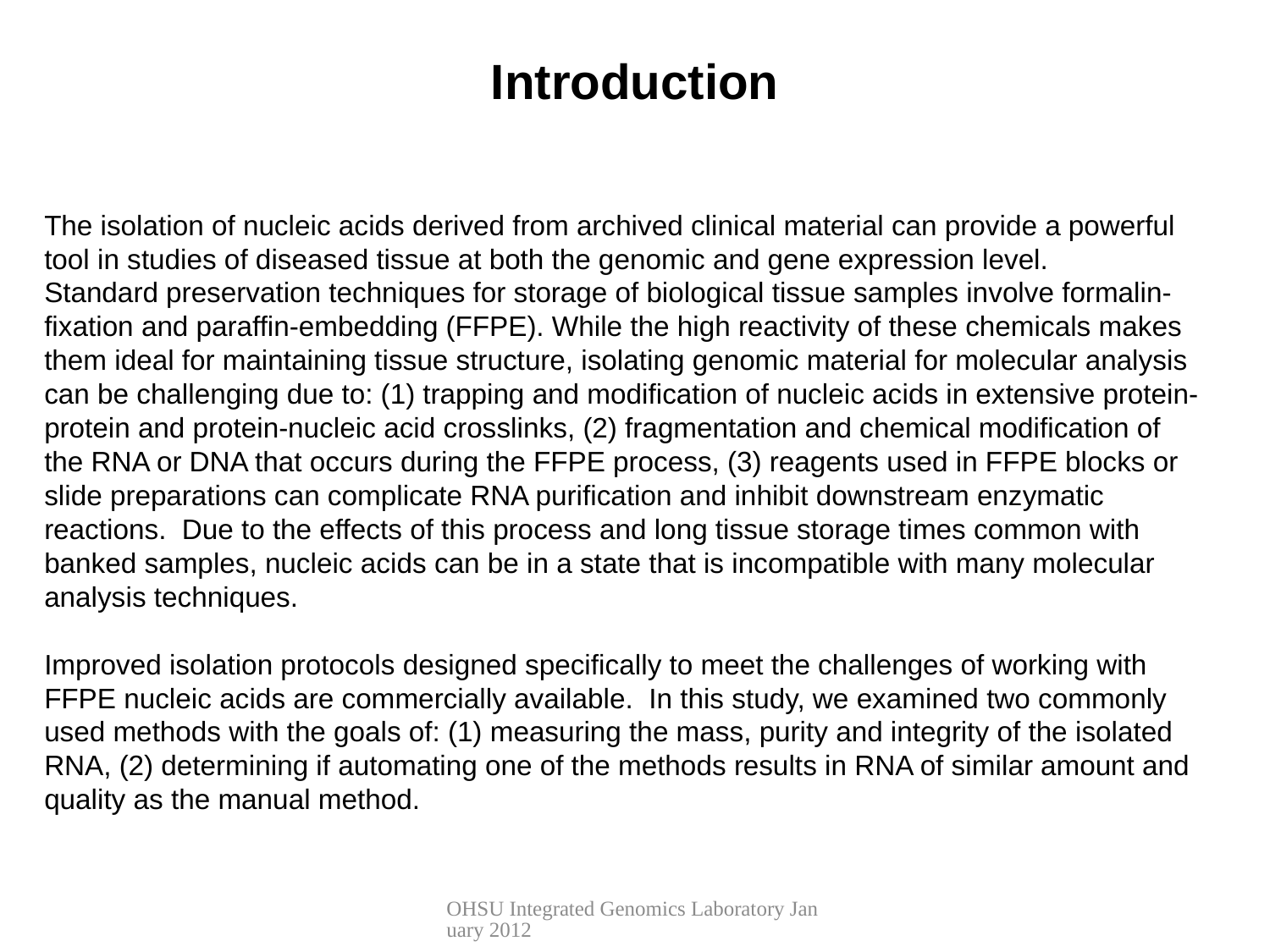

# Introduction

The isolation of nucleic acids derived from archived clinical material can provide a powerful tool in studies of diseased tissue at both the genomic and gene expression level.
Standard preservation techniques for storage of biological tissue samples involve formalin-fixation and paraffin-embedding (FFPE). While the high reactivity of these chemicals makes them ideal for maintaining tissue structure, isolating genomic material for molecular analysis can be challenging due to: (1) trapping and modification of nucleic acids in extensive protein-protein and protein-nucleic acid crosslinks, (2) fragmentation and chemical modification of the RNA or DNA that occurs during the FFPE process, (3) reagents used in FFPE blocks or slide preparations can complicate RNA purification and inhibit downstream enzymatic reactions.  Due to the effects of this process and long tissue storage times common with banked samples, nucleic acids can be in a state that is incompatible with many molecular analysis techniques.

Improved isolation protocols designed specifically to meet the challenges of working with FFPE nucleic acids are commercially available.  In this study, we examined two commonly used methods with the goals of: (1) measuring the mass, purity and integrity of the isolated RNA, (2) determining if automating one of the methods results in RNA of similar amount and quality as the manual method.
OHSU Integrated Genomics Laboratory January 2012